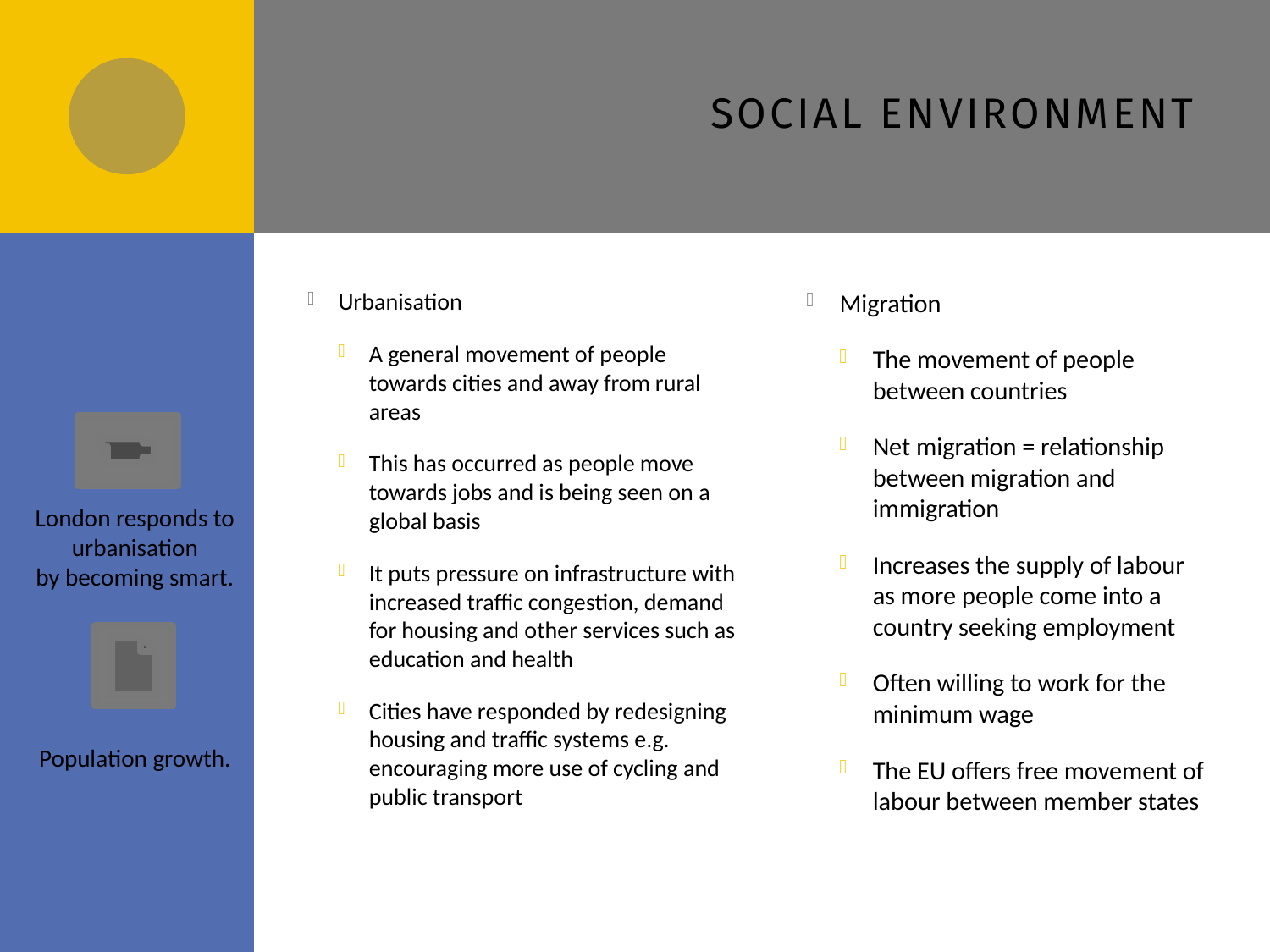

# Social environment
Urbanisation
A general movement of people towards cities and away from rural areas
This has occurred as people move towards jobs and is being seen on a global basis
It puts pressure on infrastructure with increased traffic congestion, demand for housing and other services such as education and health
Cities have responded by redesigning housing and traffic systems e.g. encouraging more use of cycling and public transport
Migration
The movement of people between countries
Net migration = relationship between migration and immigration
Increases the supply of labour as more people come into a country seeking employment
Often willing to work for the minimum wage
The EU offers free movement of labour between member states

London responds to urbanisation
by becoming smart.

Population growth.